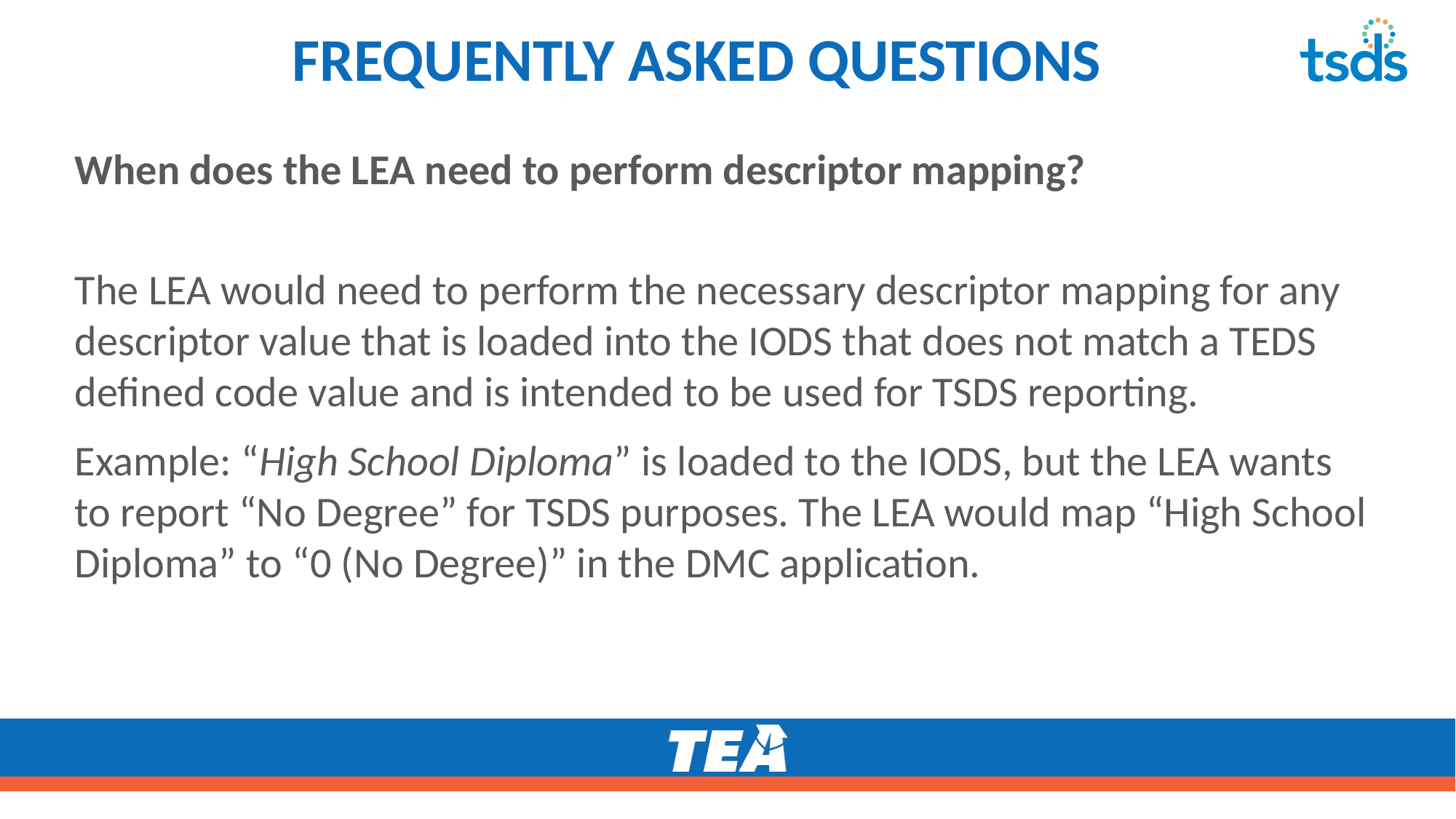

# FREQUENTLY ASKED QUESTIONS12
When does the LEA need to perform descriptor mapping?

The LEA would need to perform the necessary descriptor mapping for any descriptor value that is loaded into the IODS that does not match a TEDS defined code value and is intended to be used for TSDS reporting.
Example: “High School Diploma” is loaded to the IODS, but the LEA wants to report “No Degree” for TSDS purposes. The LEA would map “High School Diploma” to “0 (No Degree)” in the DMC application.